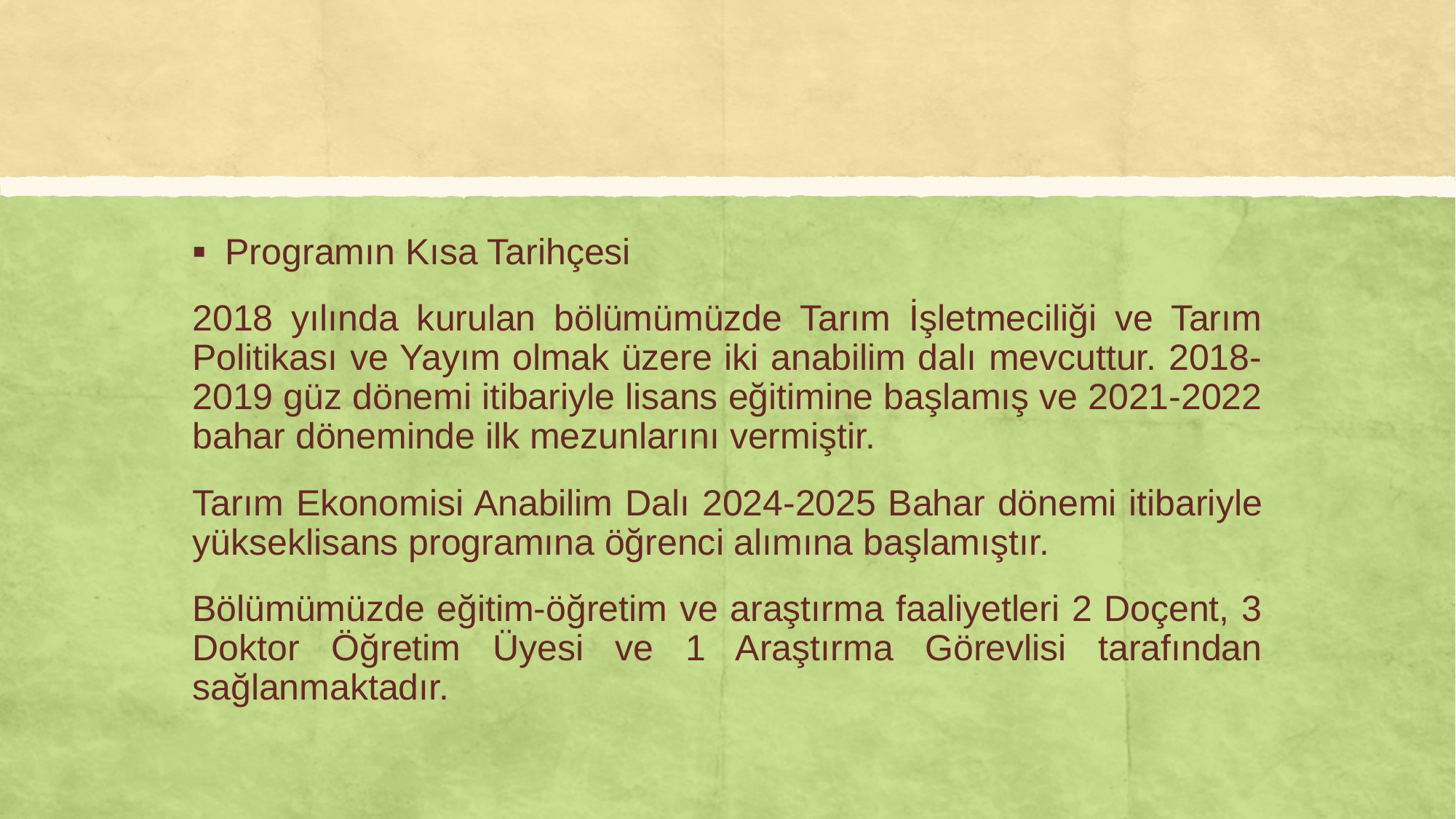

#
Programın Kısa Tarihçesi
2018 yılında kurulan bölümümüzde Tarım İşletmeciliği ve Tarım Politikası ve Yayım olmak üzere iki anabilim dalı mevcuttur. 2018-2019 güz dönemi itibariyle lisans eğitimine başlamış ve 2021-2022 bahar döneminde ilk mezunlarını vermiştir.
Tarım Ekonomisi Anabilim Dalı 2024-2025 Bahar dönemi itibariyle yükseklisans programına öğrenci alımına başlamıştır.
Bölümümüzde eğitim-öğretim ve araştırma faaliyetleri 2 Doçent, 3 Doktor Öğretim Üyesi ve 1 Araştırma Görevlisi tarafından sağlanmaktadır.